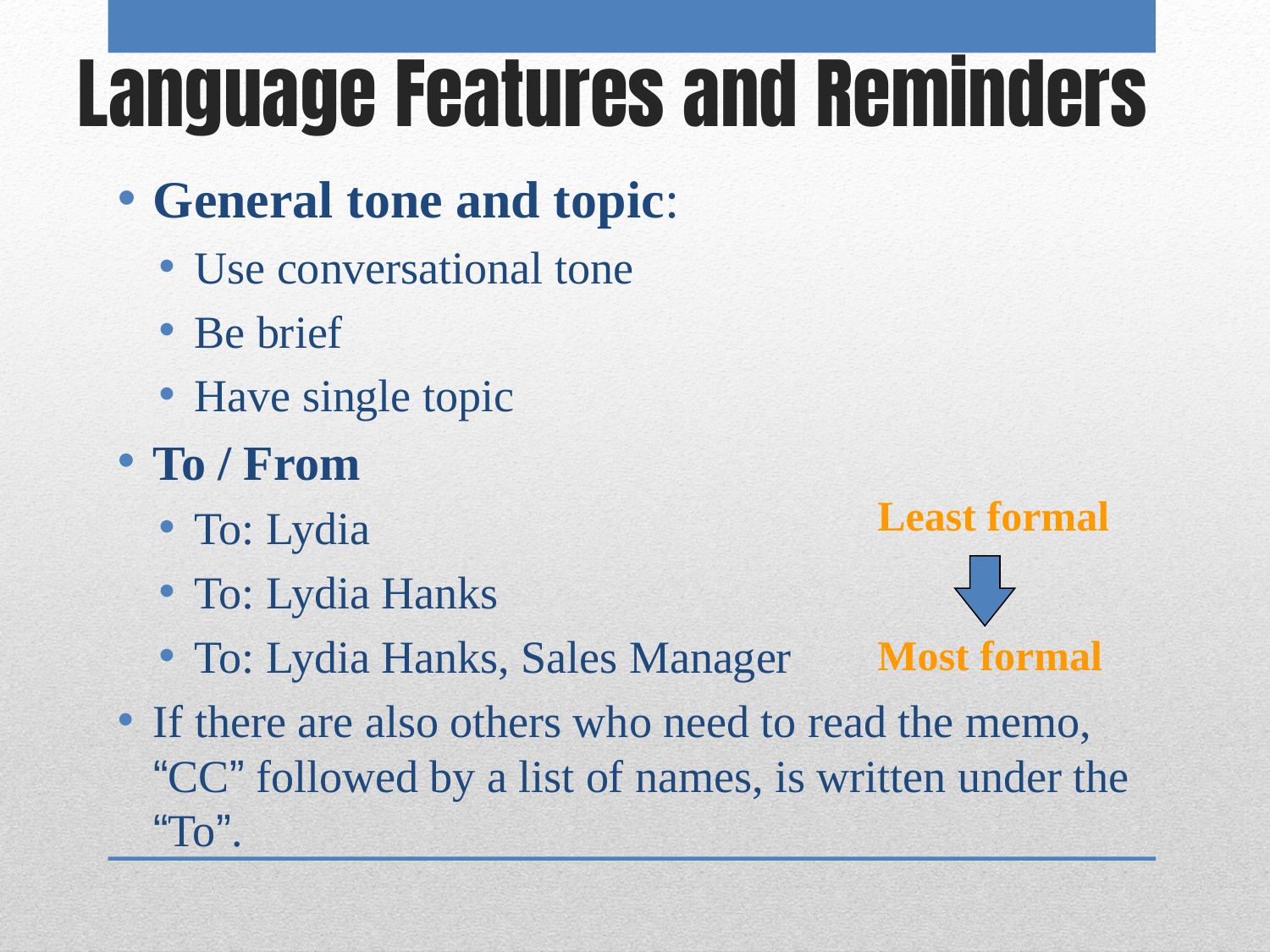

# Language Features and Reminders
General tone and topic:
Use conversational tone
Be brief
Have single topic
To / From
To: Lydia
To: Lydia Hanks
To: Lydia Hanks, Sales Manager
If there are also others who need to read the memo, “CC” followed by a list of names, is written under the “To”.
Least formal

Most formal